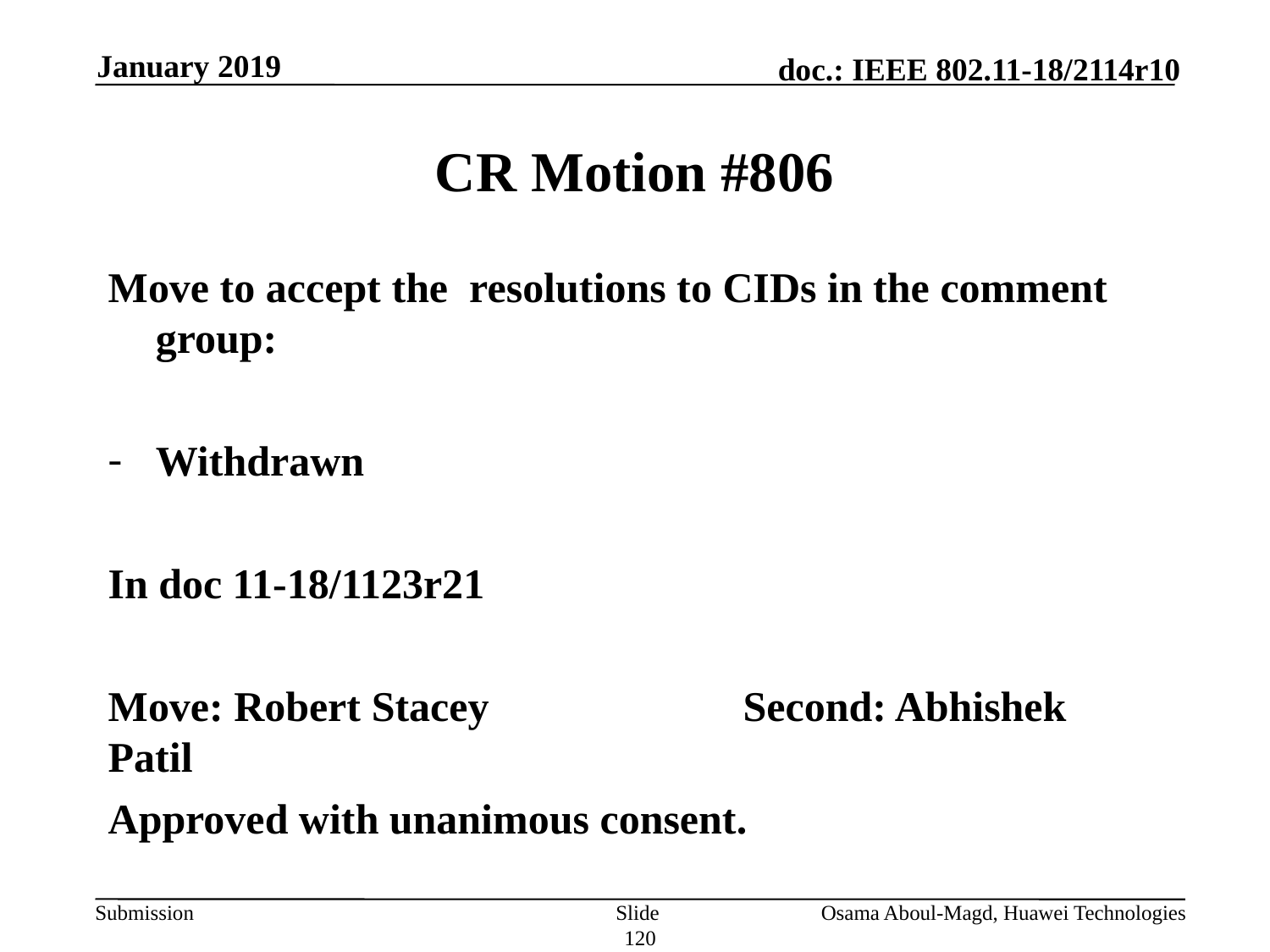

January 2019
# CR Motion #806
Move to accept the  resolutions to CIDs in the comment group:

Withdrawn

In doc 11-18/1123r21

Move: Robert Stacey		Second: Abhishek Patil
Approved with unanimous consent.
Slide 120
Osama Aboul-Magd, Huawei Technologies